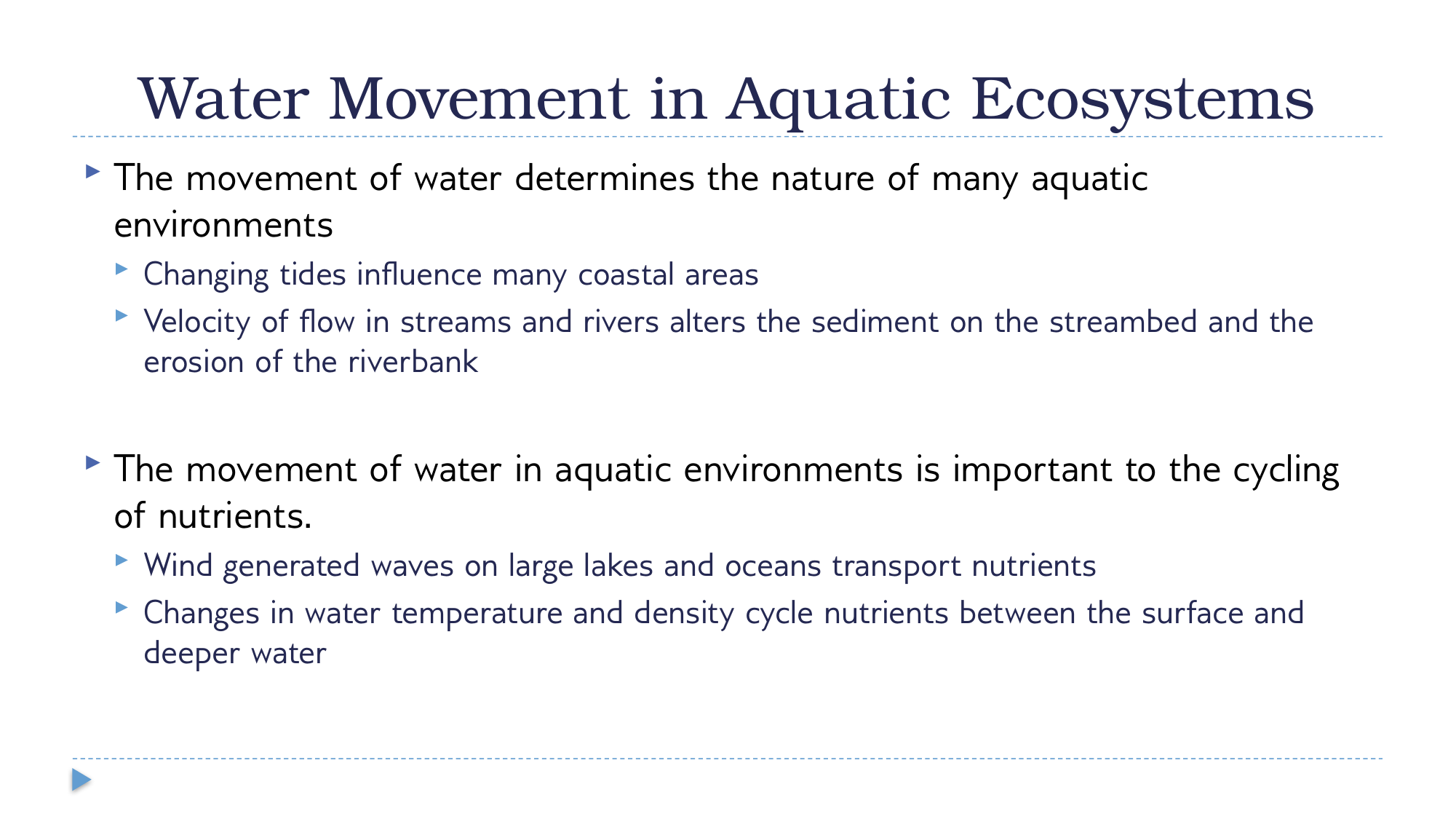

# Water Movement in Aquatic Ecosystems
The movement of water determines the nature of many aquatic environments
Changing tides influence many coastal areas
Velocity of flow in streams and rivers alters the sediment on the streambed and the erosion of the riverbank

The movement of water in aquatic environments is important to the cycling of nutrients.
Wind generated waves on large lakes and oceans transport nutrients
Changes in water temperature and density cycle nutrients between the surface and deeper water